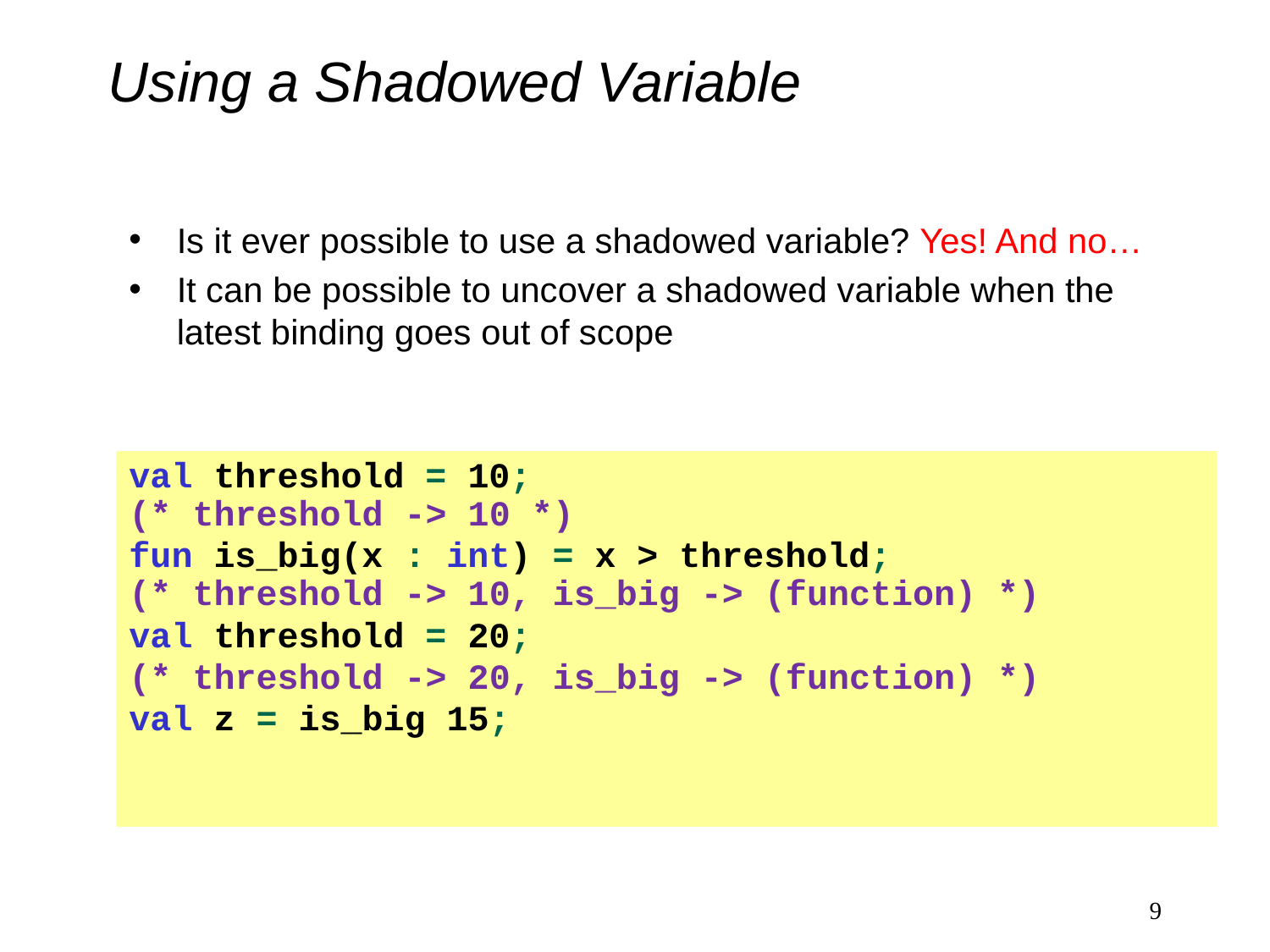

# Using a Shadowed Variable
Is it ever possible to use a shadowed variable? Yes! And no…
It can be possible to uncover a shadowed variable when the latest binding goes out of scope
val threshold = 10;
(* threshold -> 10 *)
fun is_big(x : int) = x > threshold;
(* threshold -> 10, is_big -> (function) *)
val threshold = 20;
(* threshold -> 20, is_big -> (function) *)
val z = is_big 15;
9